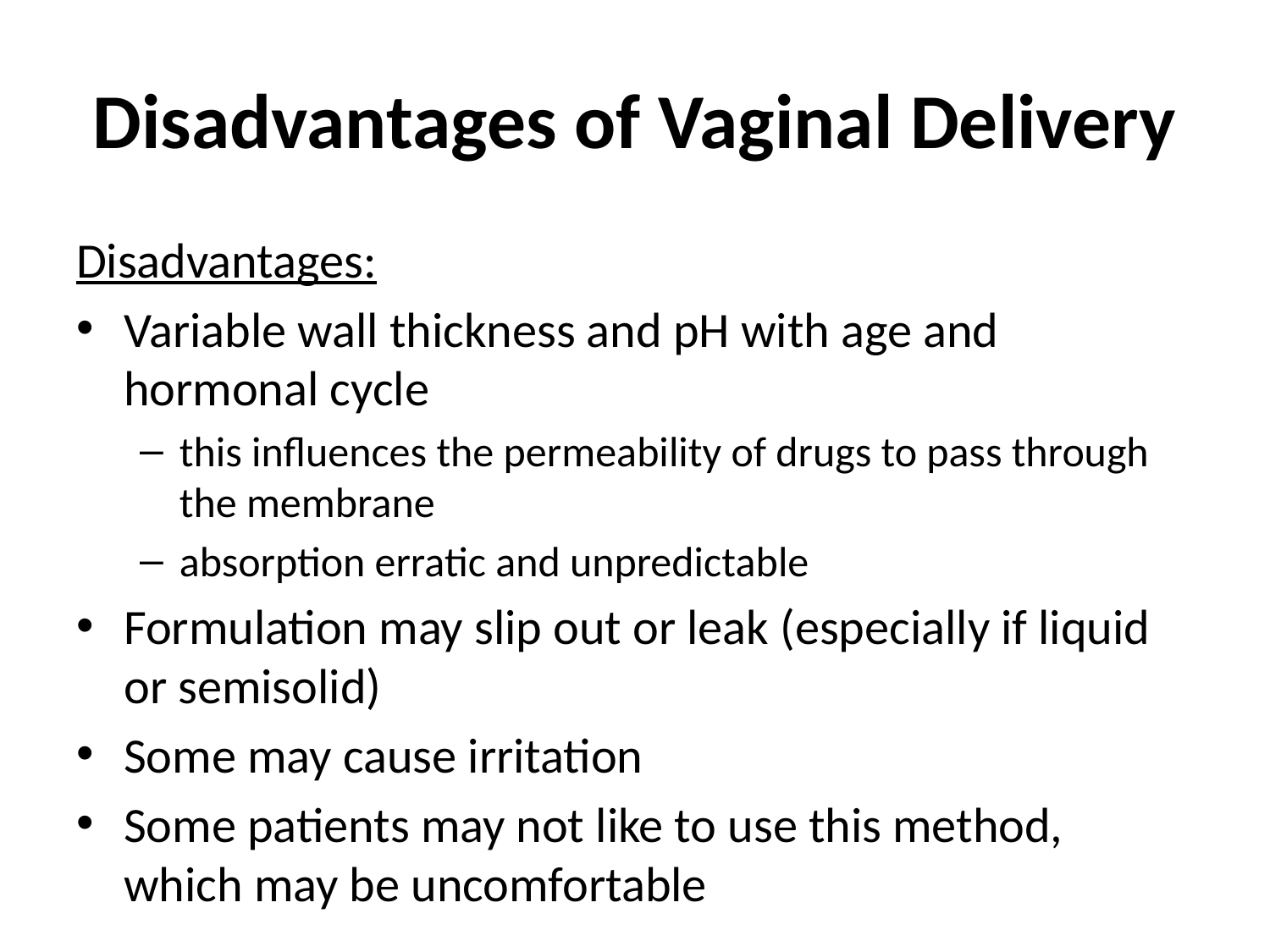

# Disadvantages of Vaginal Delivery
Disadvantages:
Variable wall thickness and pH with age and hormonal cycle
this influences the permeability of drugs to pass through the membrane
absorption erratic and unpredictable
Formulation may slip out or leak (especially if liquid or semisolid)
Some may cause irritation
Some patients may not like to use this method, which may be uncomfortable